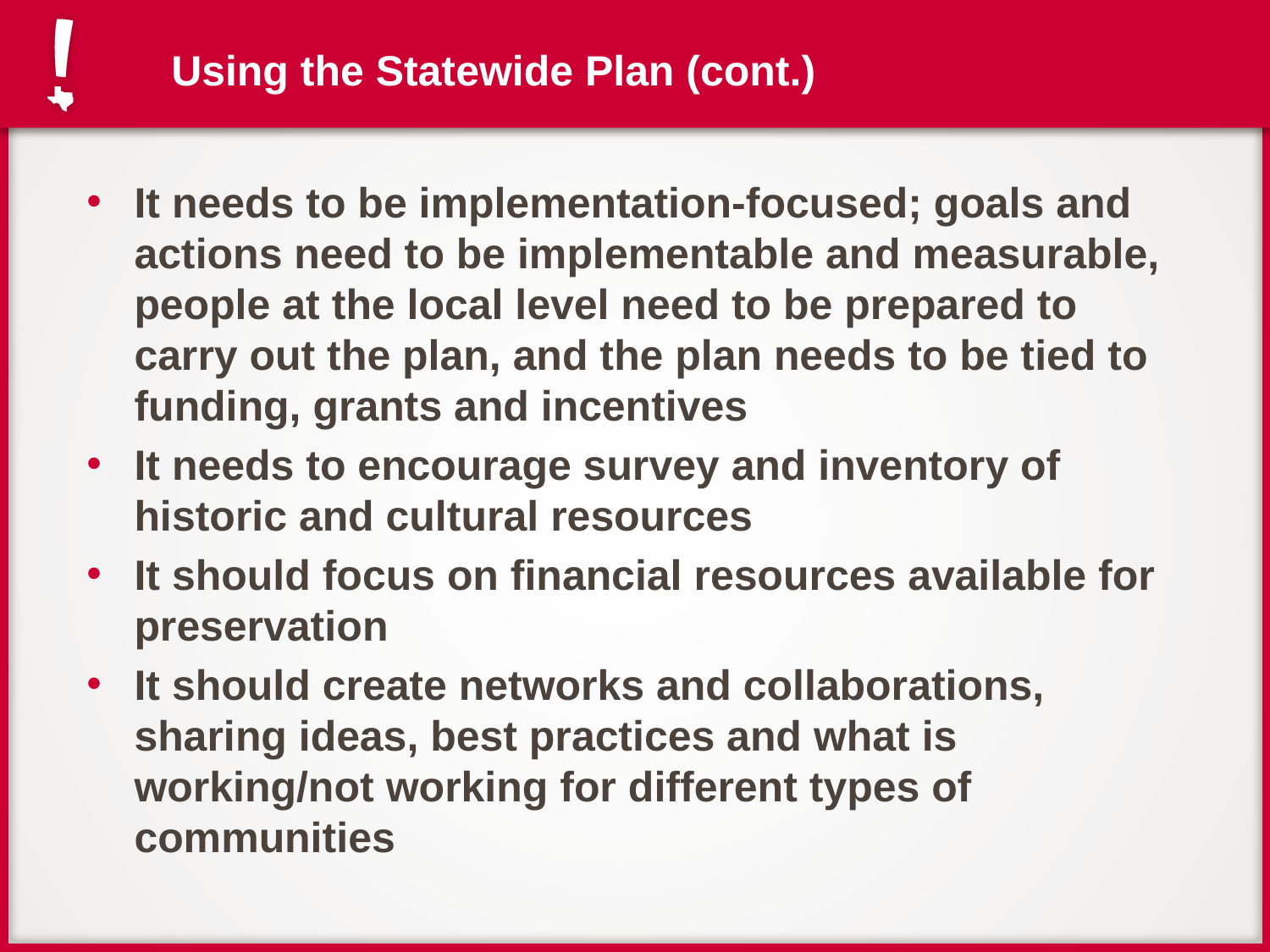

Using the Statewide Plan (cont.)
It needs to be implementation-focused; goals and actions need to be implementable and measurable, people at the local level need to be prepared to carry out the plan, and the plan needs to be tied to funding, grants and incentives
It needs to encourage survey and inventory of historic and cultural resources
It should focus on financial resources available for preservation
It should create networks and collaborations, sharing ideas, best practices and what is working/not working for different types of communities